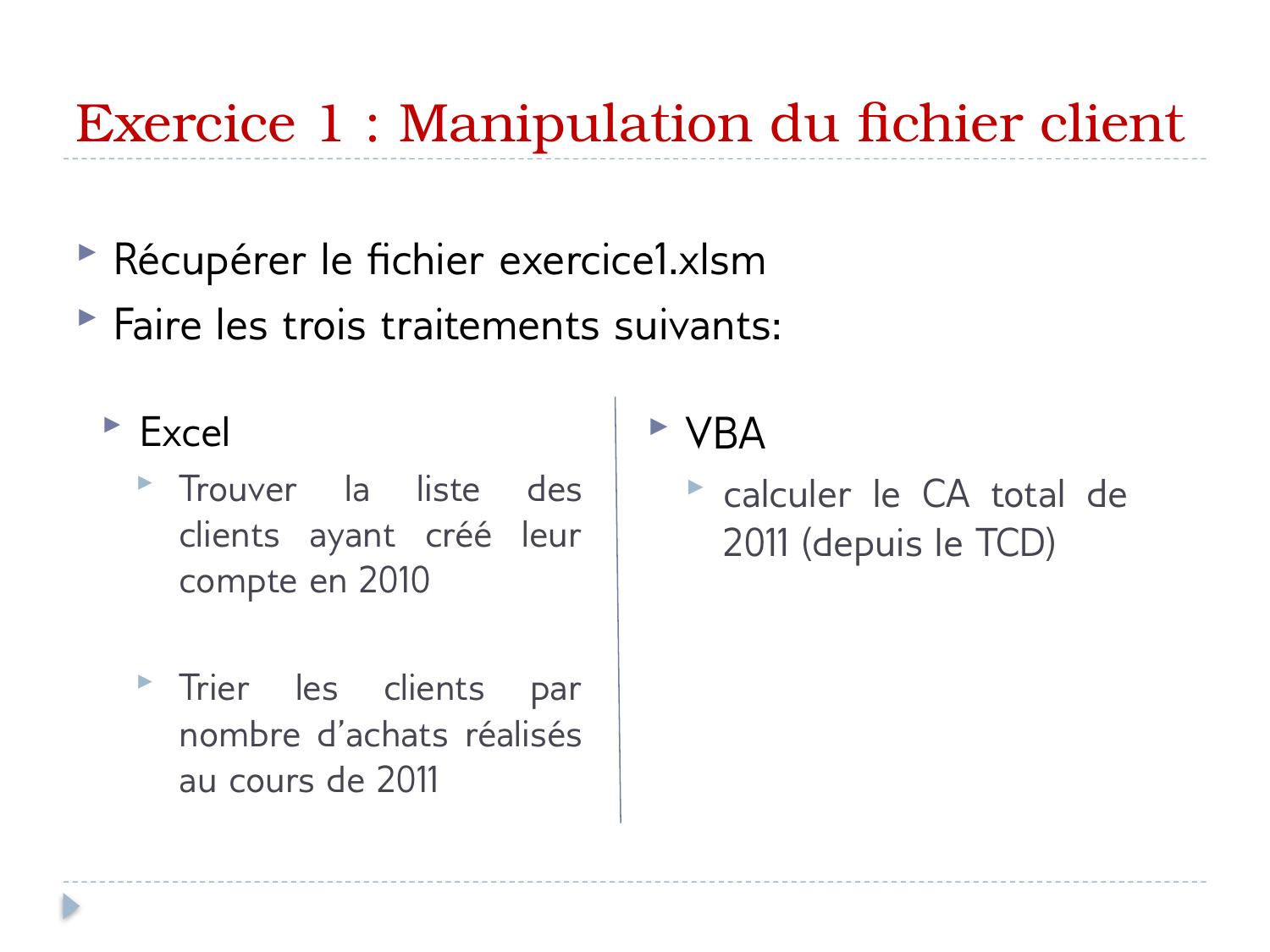

# Exercice 1 : Manipulation du fichier client
Récupérer le fichier exercice1.xlsm
Faire les trois traitements suivants:

Excel
Trouver la liste des clients ayant créé leur compte en 2010

Trier les clients par nombre d’achats réalisés au cours de 2011

VBA
calculer le CA total de 2011 (depuis le TCD)